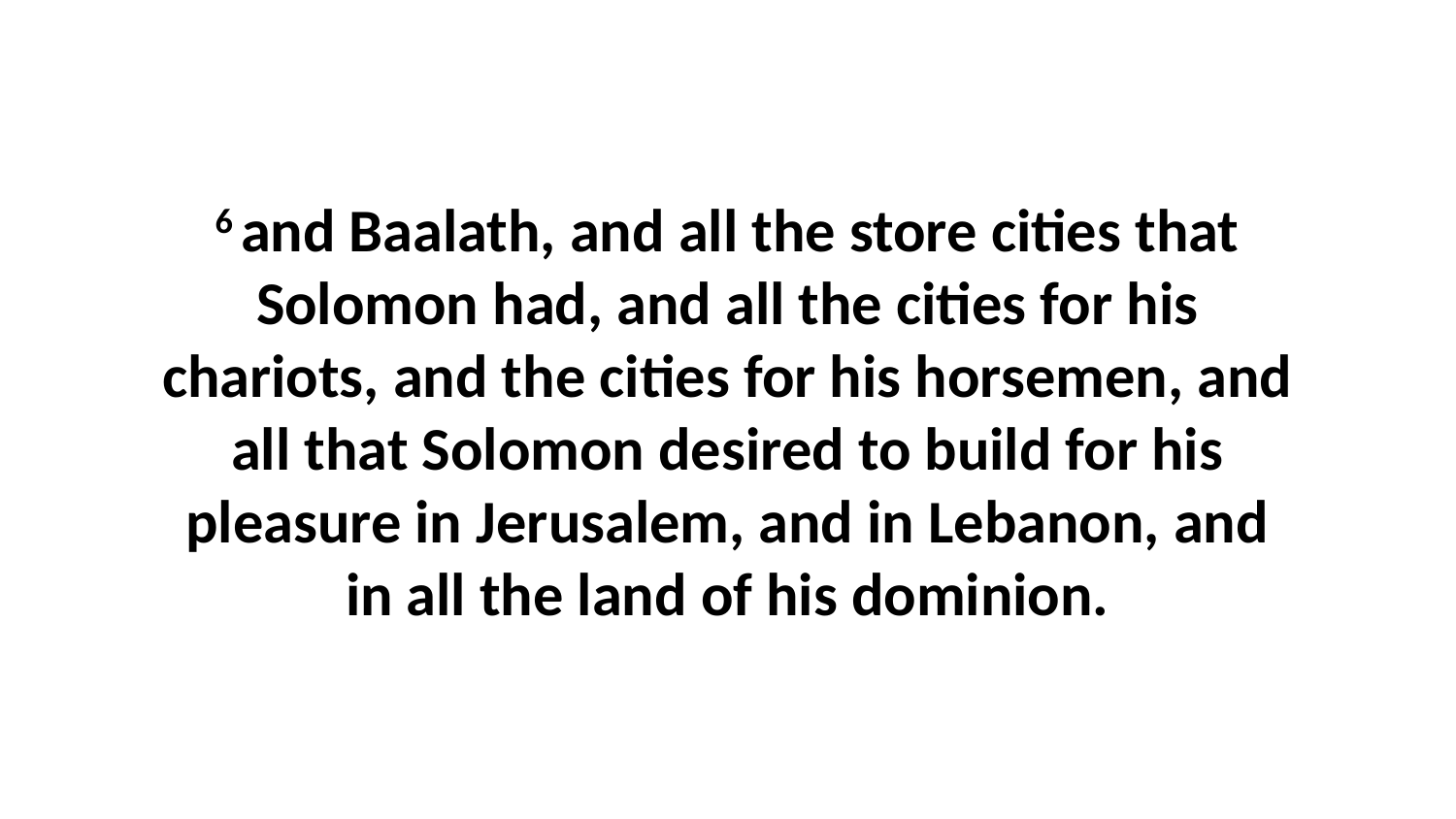

6 and Baalath, and all the store cities that Solomon had, and all the cities for his chariots, and the cities for his horsemen, and all that Solomon desired to build for his pleasure in Jerusalem, and in Lebanon, and in all the land of his dominion.